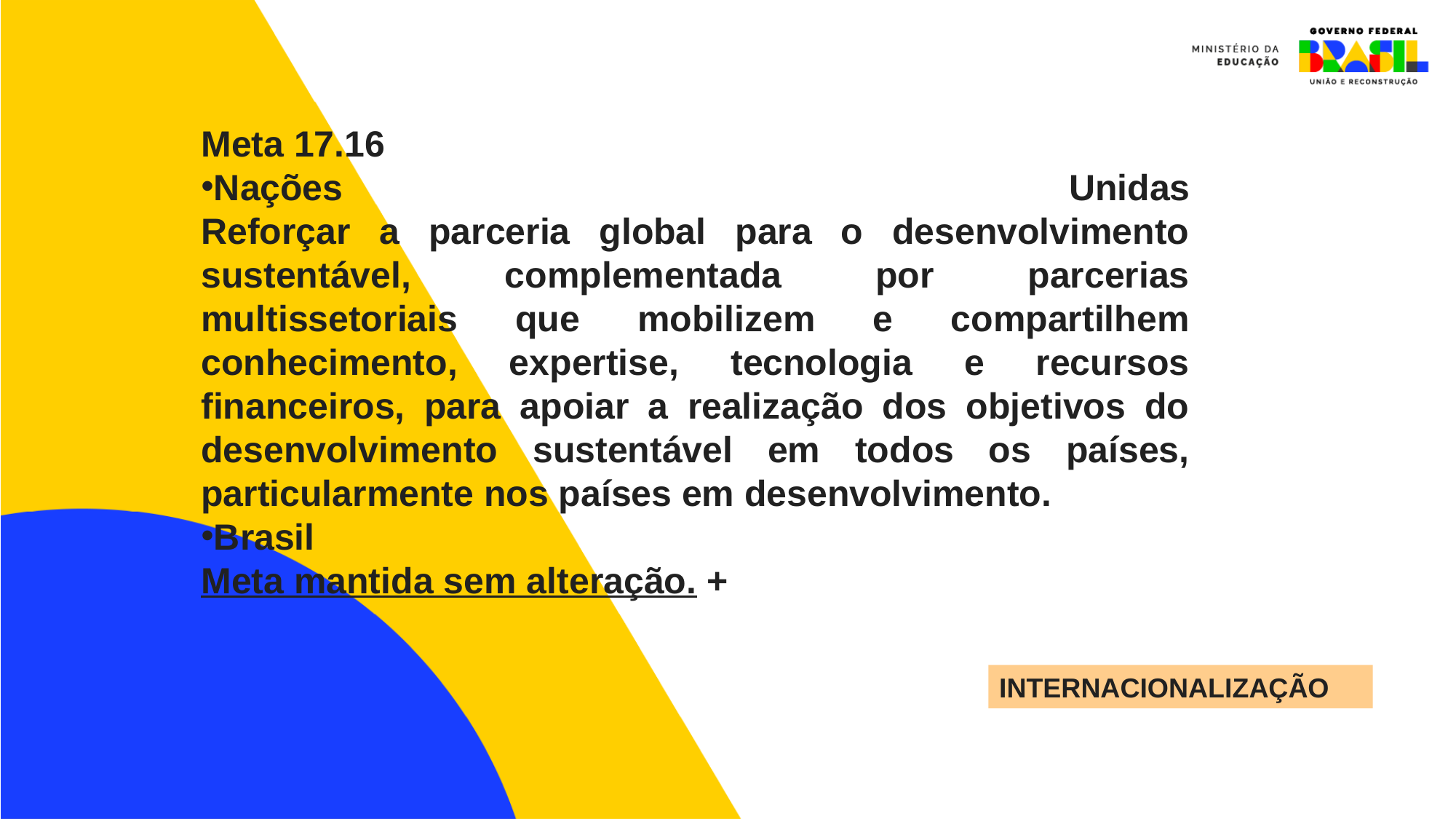

Meta 17.16
Nações Unidas
Reforçar a parceria global para o desenvolvimento sustentável, complementada por parcerias multissetoriais que mobilizem e compartilhem conhecimento, expertise, tecnologia e recursos financeiros, para apoiar a realização dos objetivos do desenvolvimento sustentável em todos os países, particularmente nos países em desenvolvimento.
Brasil
Meta mantida sem alteração. +
INTERNACIONALIZAÇÃO